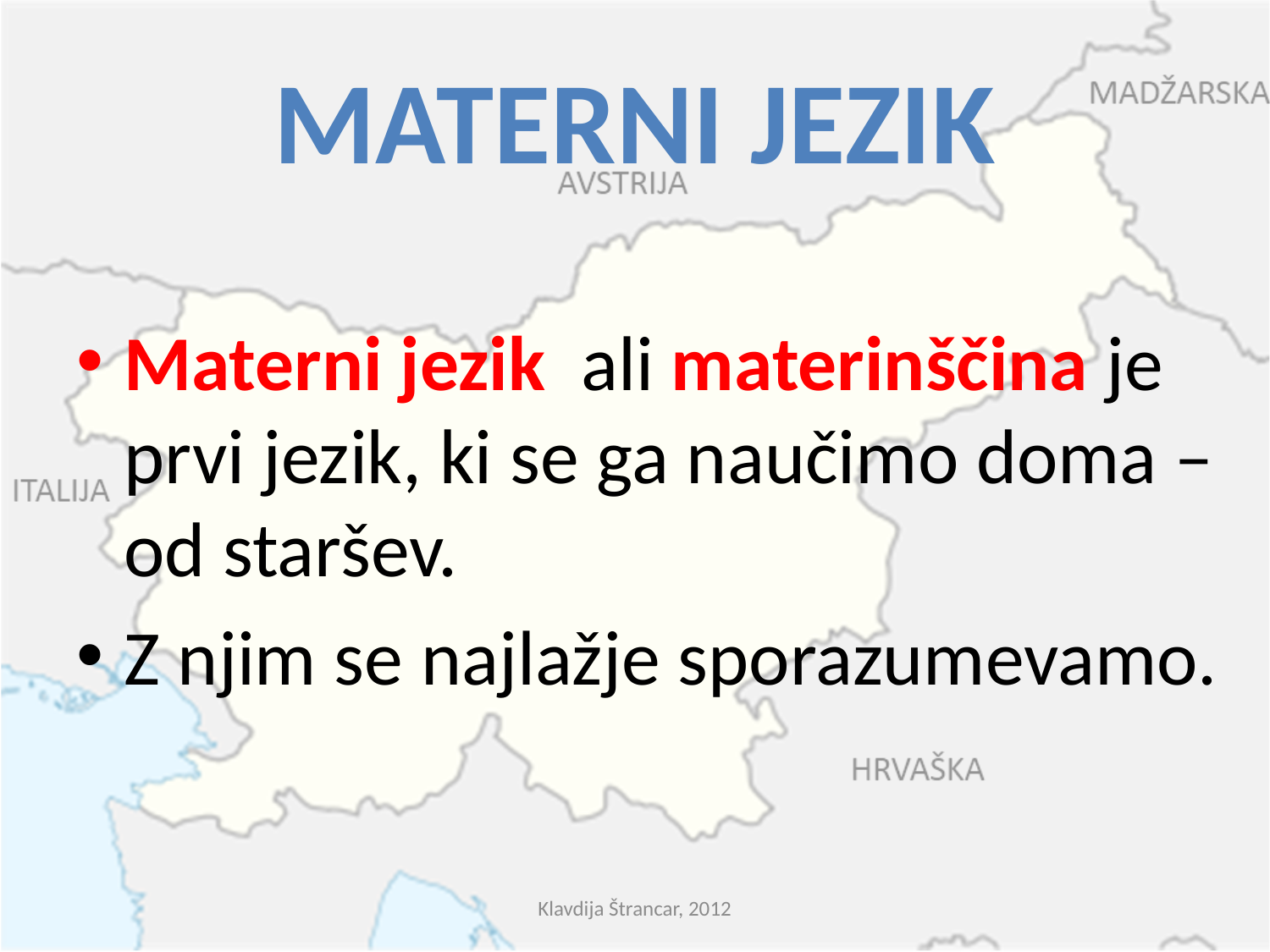

# MATERNI JEZIK
Materni jezik  ali materinščina je prvi jezik, ki se ga naučimo doma – od staršev.
Z njim se najlažje sporazumevamo.
Klavdija Štrancar, 2012